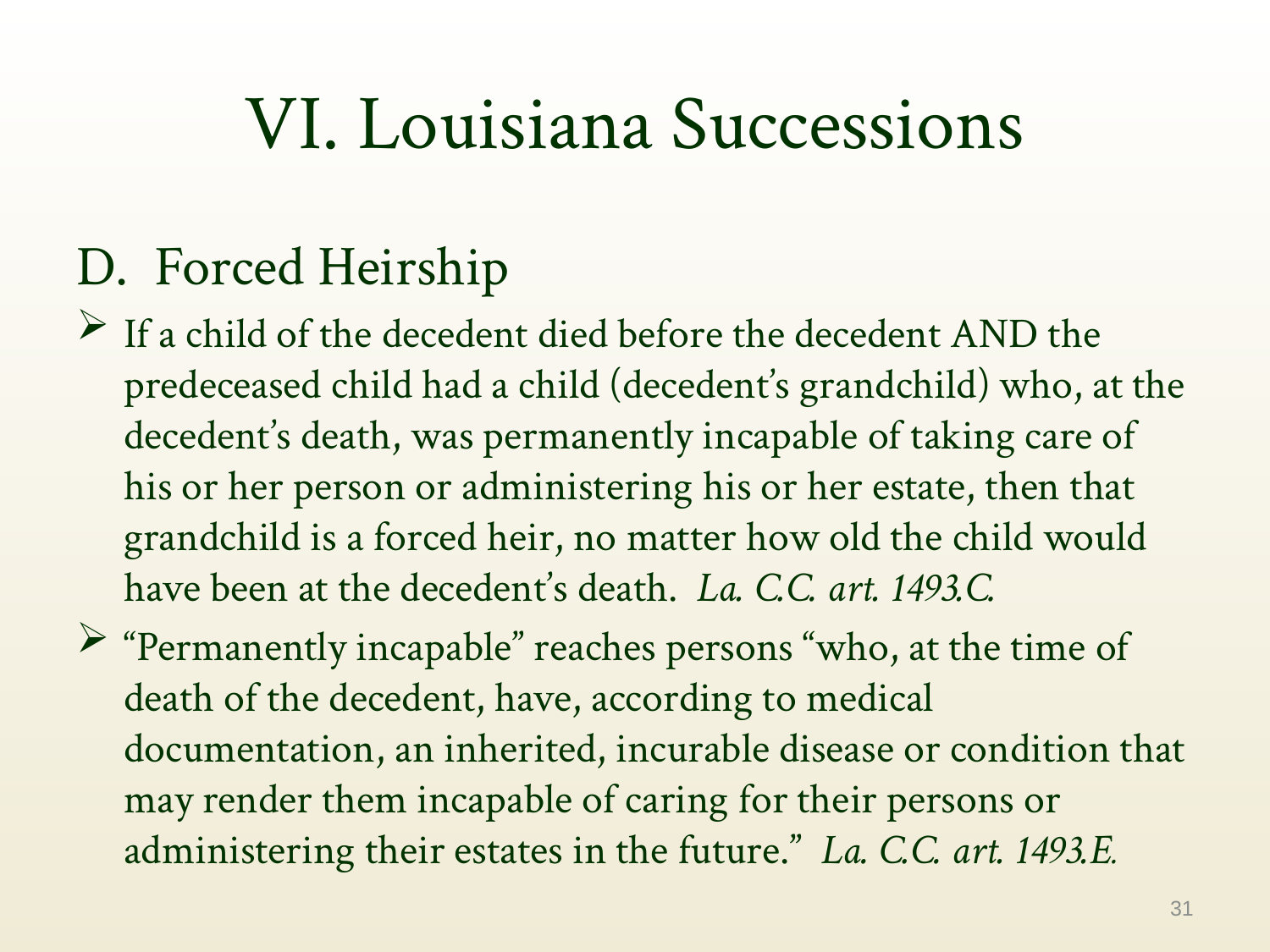

# VI. Louisiana Successions
D.  Forced Heirship
If a child of the decedent died before the decedent AND the predeceased child had a child (decedent’s grandchild) who, at the decedent’s death, was permanently incapable of taking care of his or her person or administering his or her estate, then that grandchild is a forced heir, no matter how old the child would have been at the decedent’s death.  La. C.C. art. 1493.C.
“Permanently incapable” reaches persons “who, at the time of death of the decedent, have, according to medical documentation, an inherited, incurable disease or condition that may render them incapable of caring for their persons or administering their estates in the future.”  La. C.C. art. 1493.E.

31